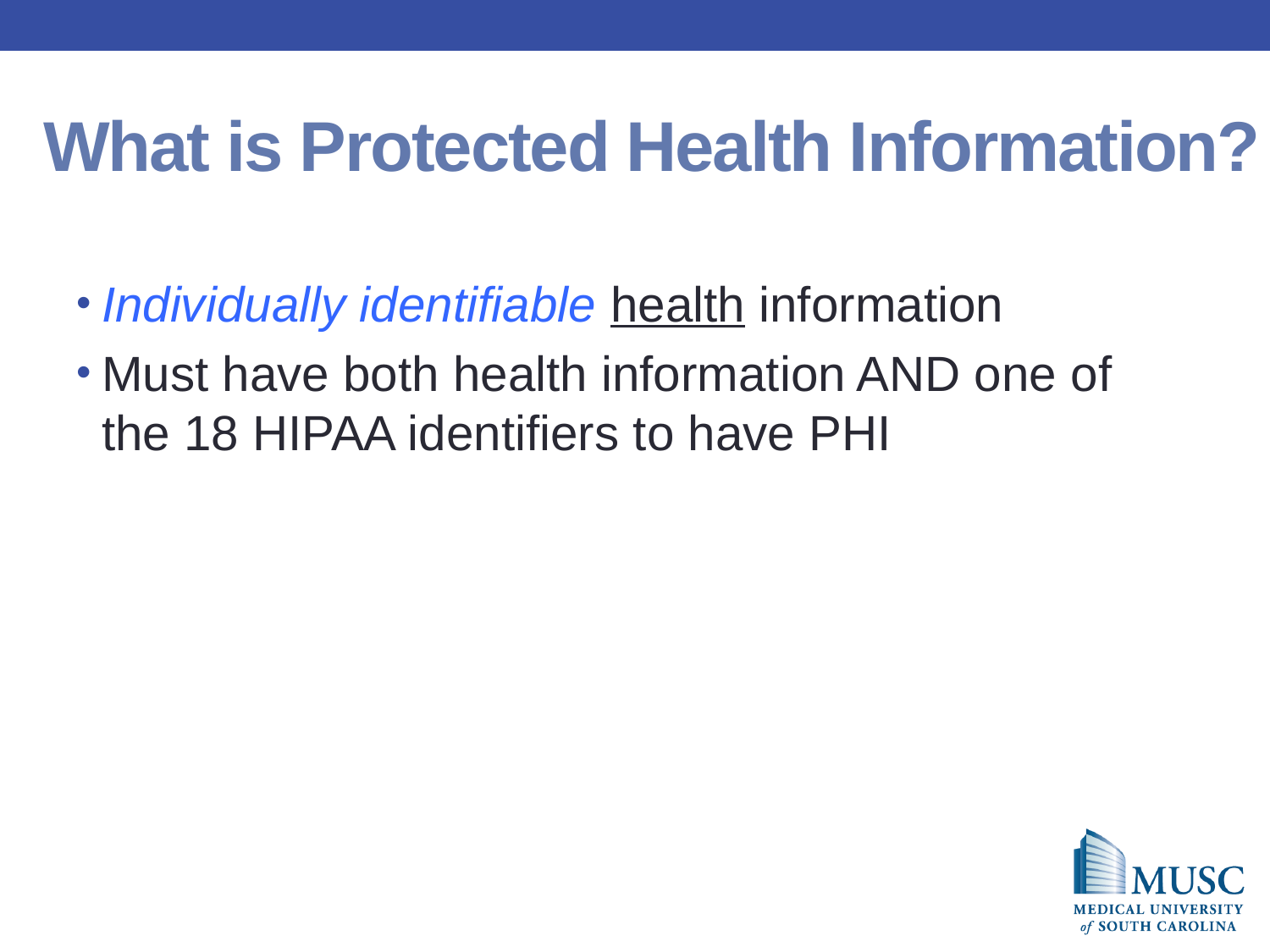

# What is Protected Health Information?
Individually identifiable health information
Must have both health information AND one of the 18 HIPAA identifiers to have PHI